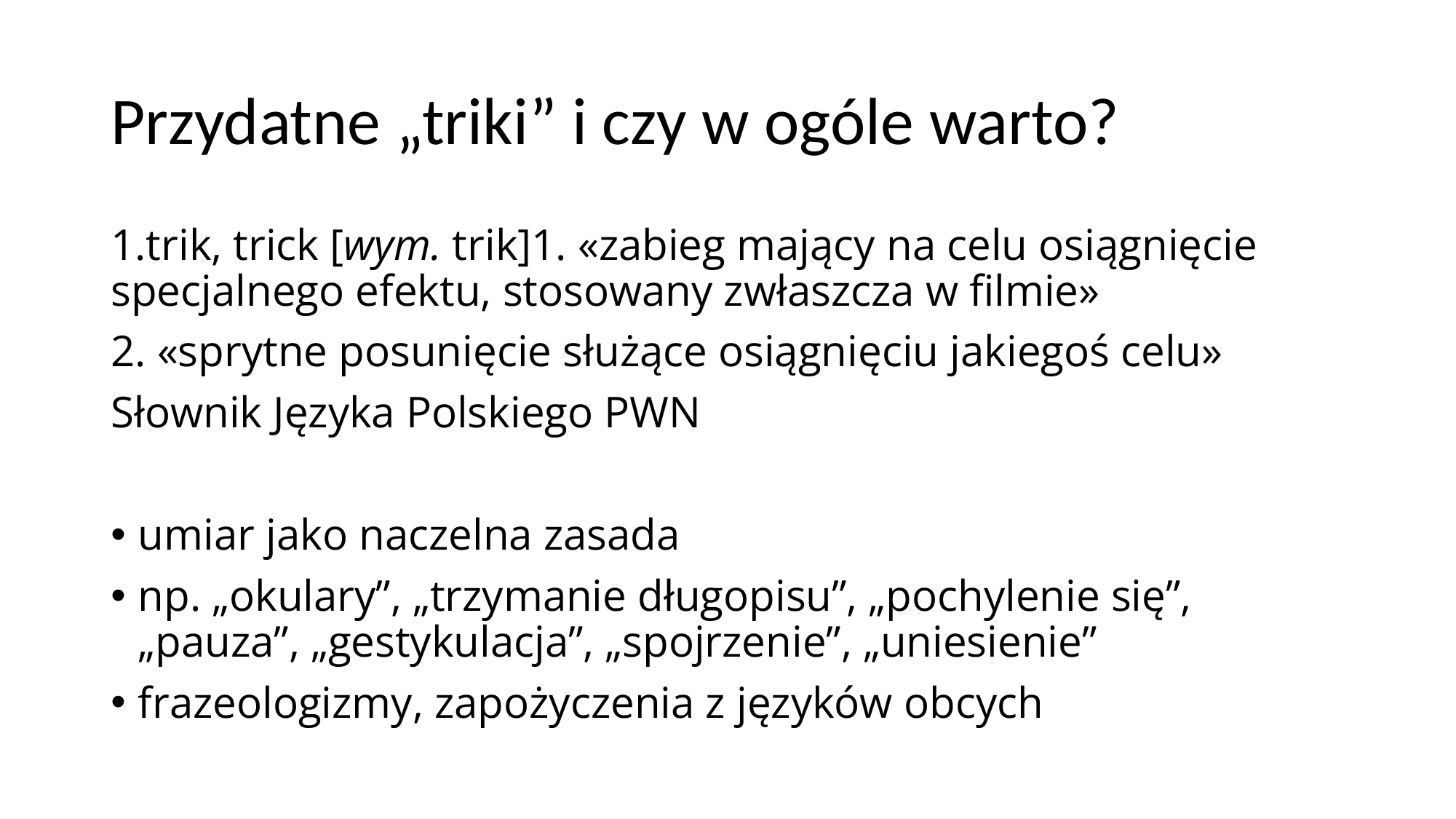

# Przydatne „triki” i czy w ogóle warto?
1.trik, trick [wym. trik]1. «zabieg mający na celu osiągnięcie specjalnego efektu, stosowany zwłaszcza w filmie»
2. «sprytne posunięcie służące osiągnięciu jakiegoś celu»
Słownik Języka Polskiego PWN

umiar jako naczelna zasada
np. „okulary”, „trzymanie długopisu”, „pochylenie się”,
„pauza”, „gestykulacja”, „spojrzenie”, „uniesienie”
frazeologizmy, zapożyczenia z języków obcych